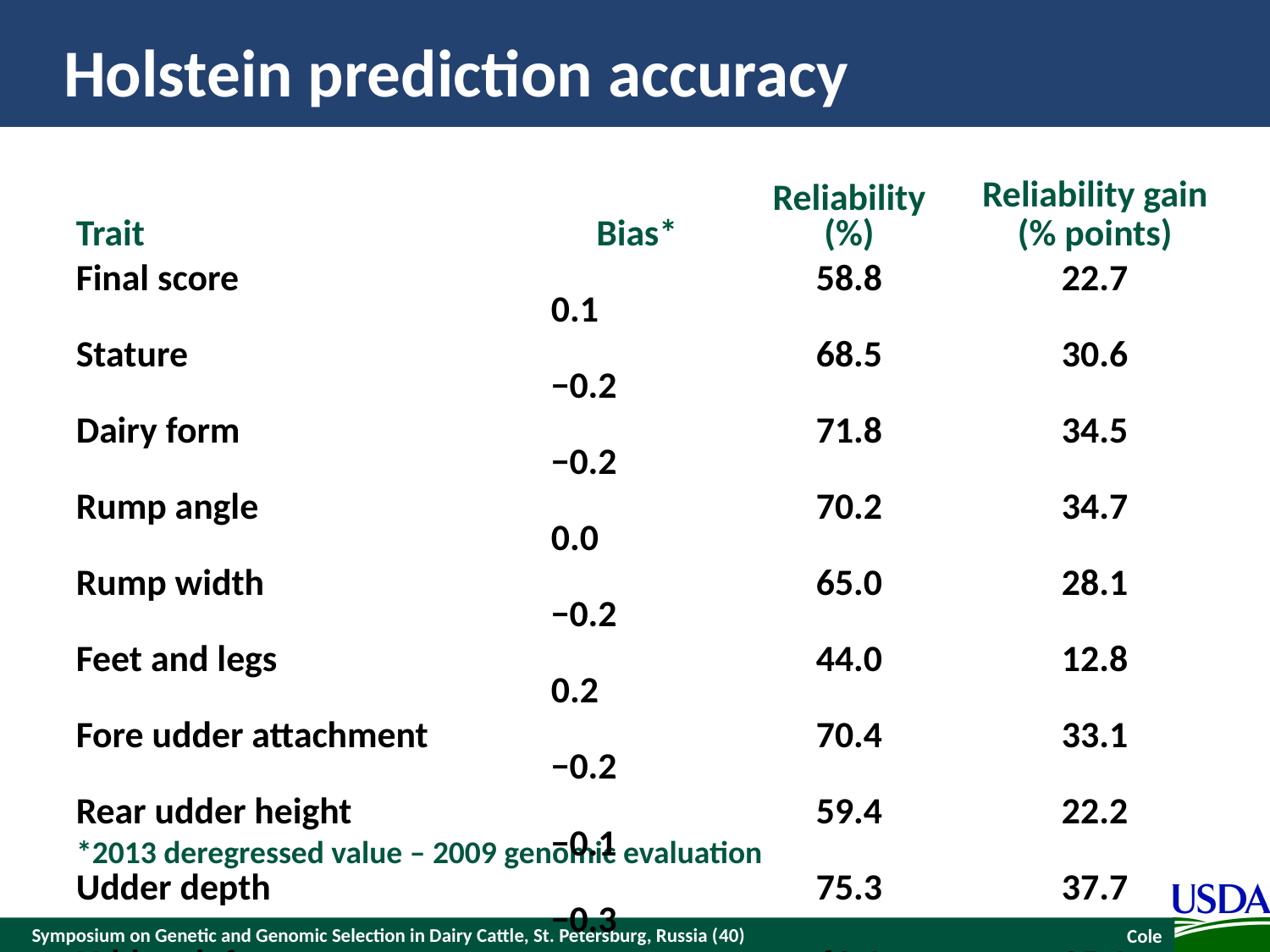

# Holstein prediction accuracy
| Trait | Bias\* | Reliability (%) | Reliability gain (% points) |
| --- | --- | --- | --- |
| Final score | 0.1 | 58.8 | 22.7 |
| Stature | −0.2 | 68.5 | 30.6 |
| Dairy form | −0.2 | 71.8 | 34.5 |
| Rump angle | 0.0 | 70.2 | 34.7 |
| Rump width | −0.2 | 65.0 | 28.1 |
| Feet and legs | 0.2 | 44.0 | 12.8 |
| Fore udder attachment | −0.2 | 70.4 | 33.1 |
| Rear udder height | −0.1 | 59.4 | 22.2 |
| Udder depth | −0.3 | 75.3 | 37.7 |
| Udder cleft | −0.2 | 62.1 | 25.1 |
| Front teat placement | −0.2 | 69.9 | 32.6 |
| Teat length | −0.1 | 66.7 | 29.4 |
*2013 deregressed value – 2009 genomic evaluation